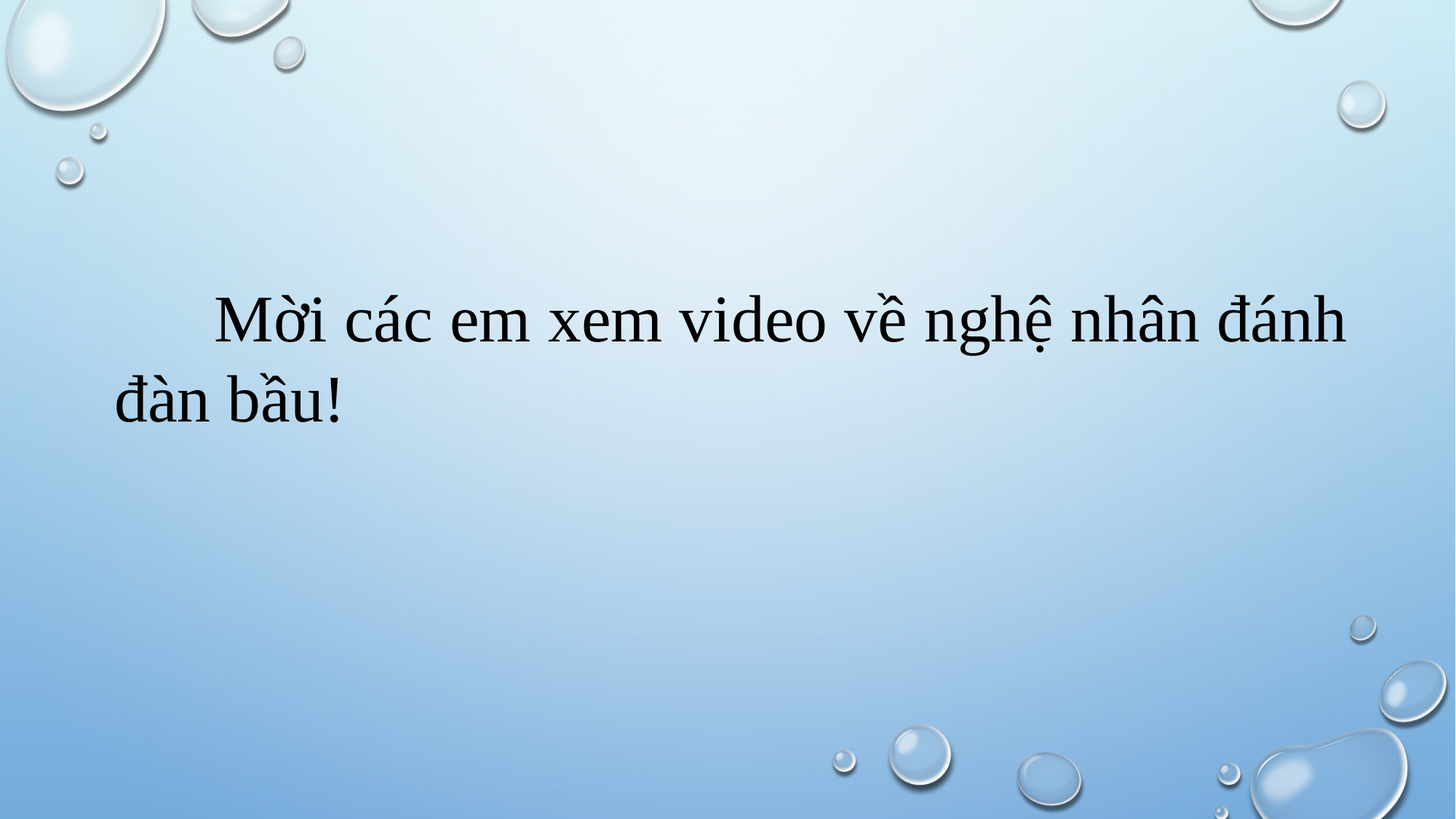

Mời các em xem video về nghệ nhân đánh đàn bầu!